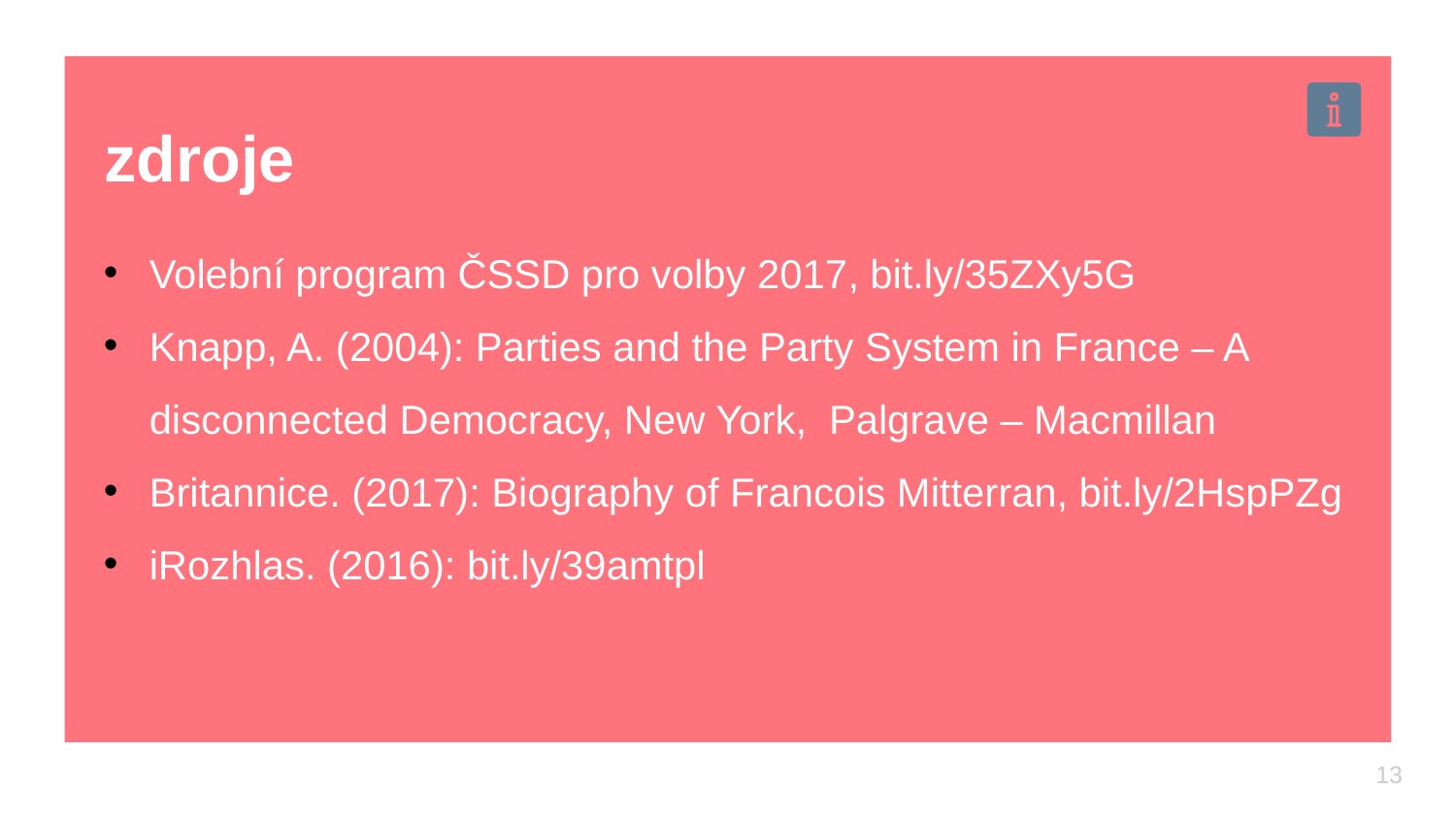

# zdroje

Volební program ČSSD pro volby 2017, bit.ly/35ZXy5G
Knapp, A. (2004): Parties and the Party System in France – A disconnected Democracy, New York,  Palgrave – Macmillan
Britannice. (2017): Biography of Francois Mitterran, bit.ly/2HspPZg
iRozhlas. (2016): bit.ly/39amtpl
13